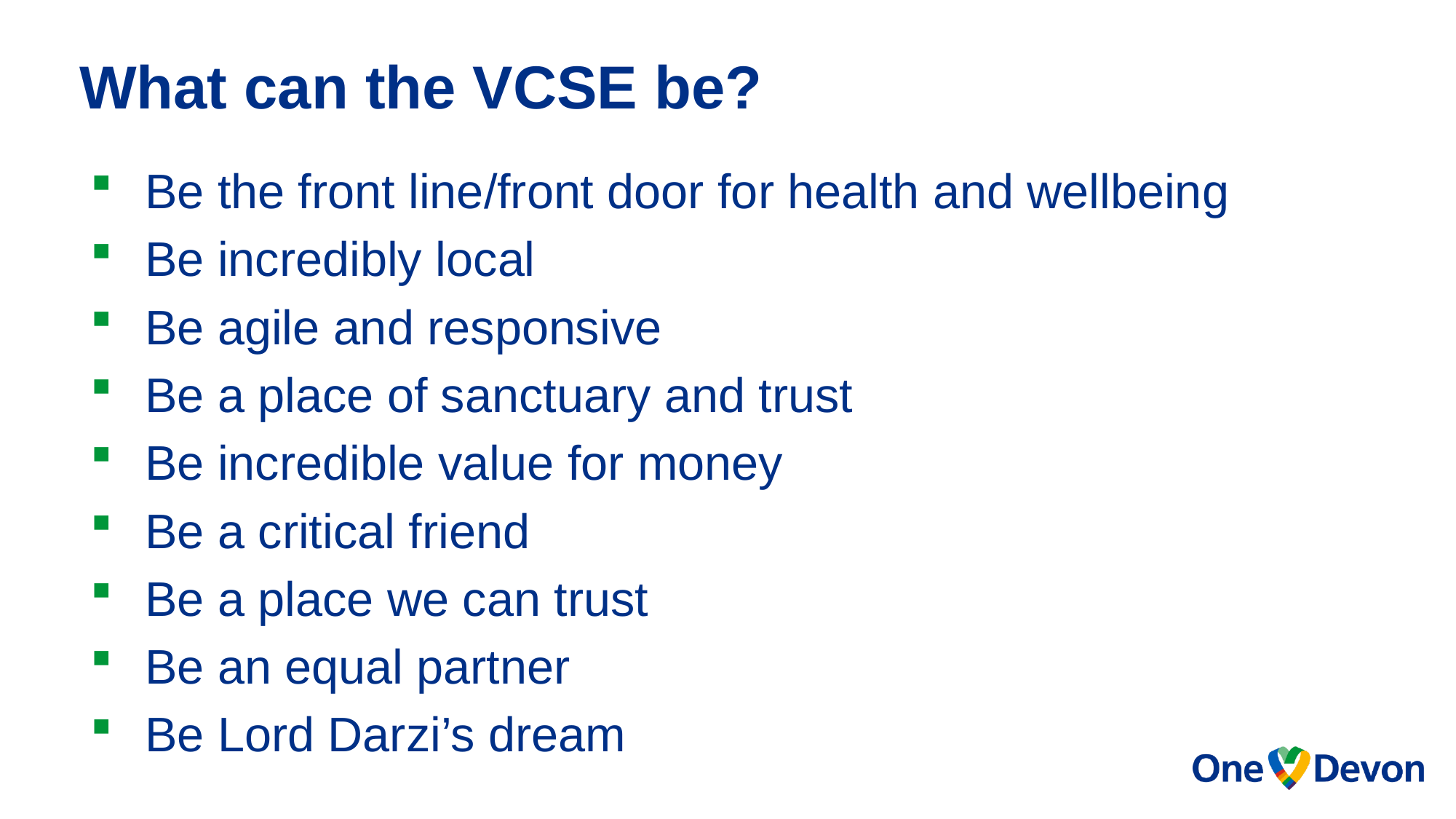

What can the VCSE be?
Be the front line/front door for health and wellbeing
Be incredibly local
Be agile and responsive
Be a place of sanctuary and trust
Be incredible value for money
Be a critical friend
Be a place we can trust
Be an equal partner
Be Lord Darzi’s dream